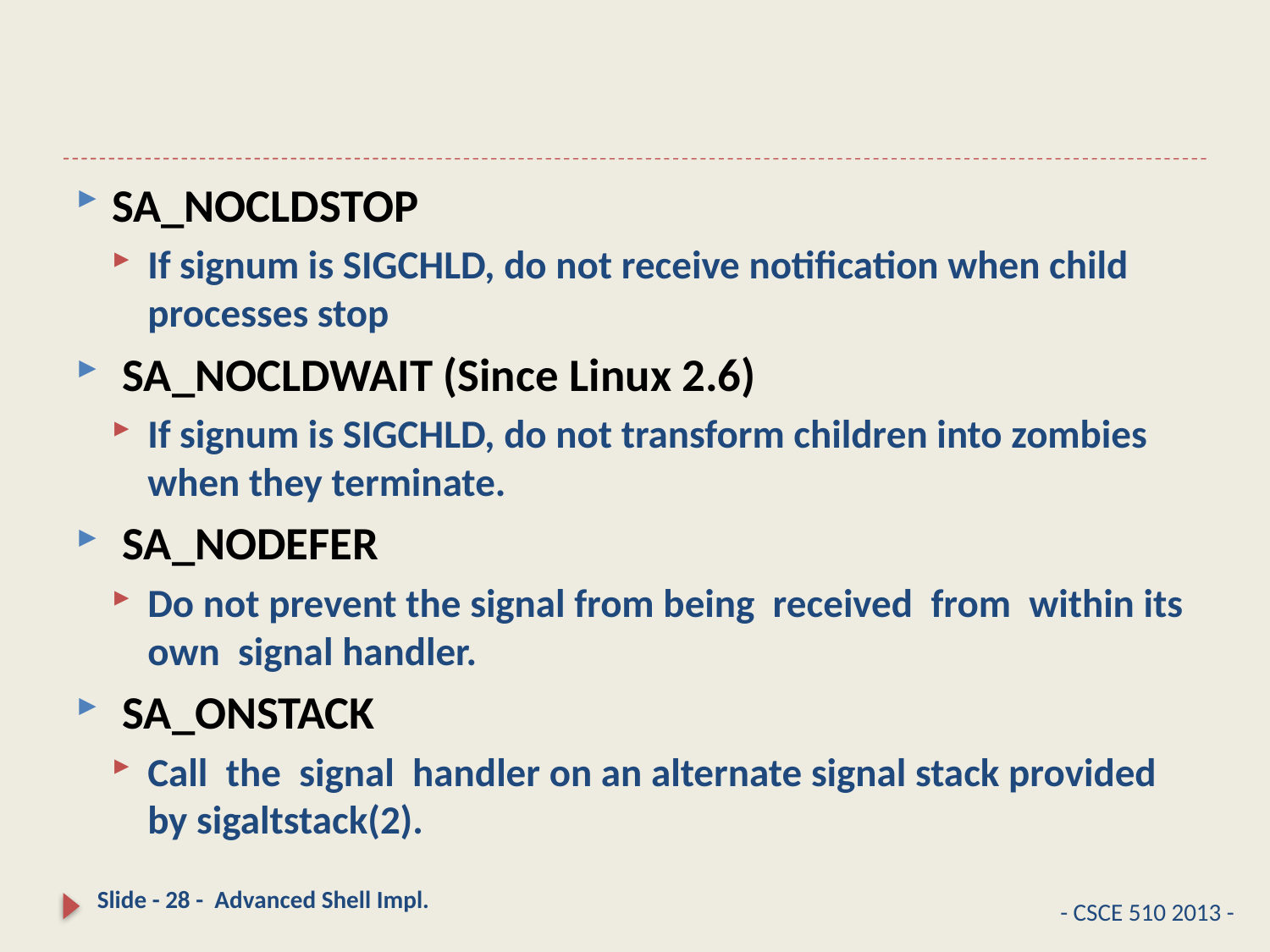

#
SA_NOCLDSTOP
If signum is SIGCHLD, do not receive notification when child processes stop
 SA_NOCLDWAIT (Since Linux 2.6)
If signum is SIGCHLD, do not transform children into zombies when they terminate.
 SA_NODEFER
Do not prevent the signal from being  received  from  within its  own  signal handler.
 SA_ONSTACK
Call  the  signal  handler on an alternate signal stack provided by sigaltstack(2).
Slide - 28 -  Advanced Shell Impl.
- CSCE 510 2013 -